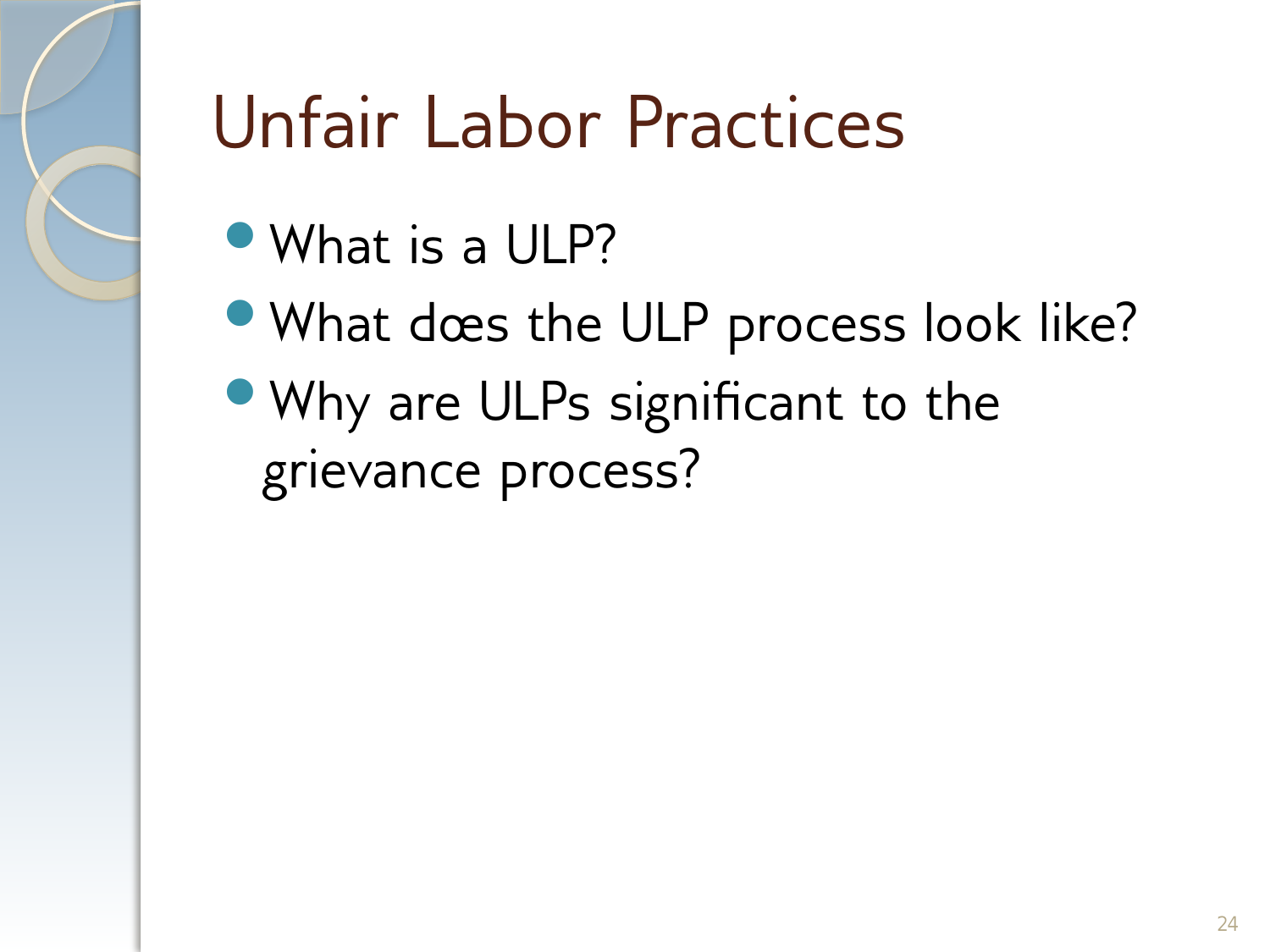

# Unfair Labor Practices
What is a ULP?
What does the ULP process look like?
Why are ULPs significant to the grievance process?
24